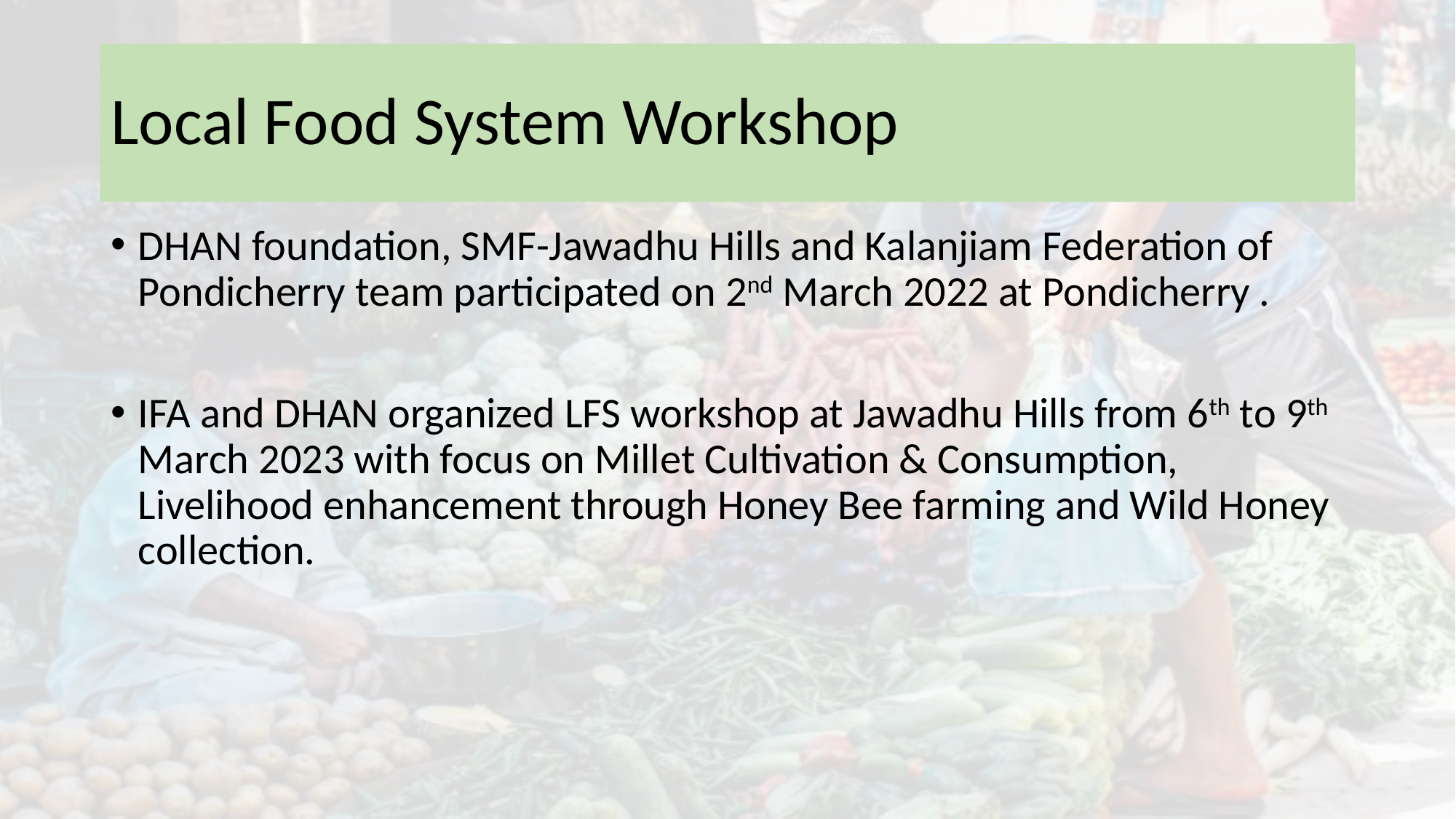

# Local Food System Workshop
DHAN foundation, SMF-Jawadhu Hills and Kalanjiam Federation of Pondicherry team participated on 2nd March 2022 at Pondicherry .

IFA and DHAN organized LFS workshop at Jawadhu Hills from 6th to 9th March 2023 with focus on Millet Cultivation & Consumption, Livelihood enhancement through Honey Bee farming and Wild Honey collection.